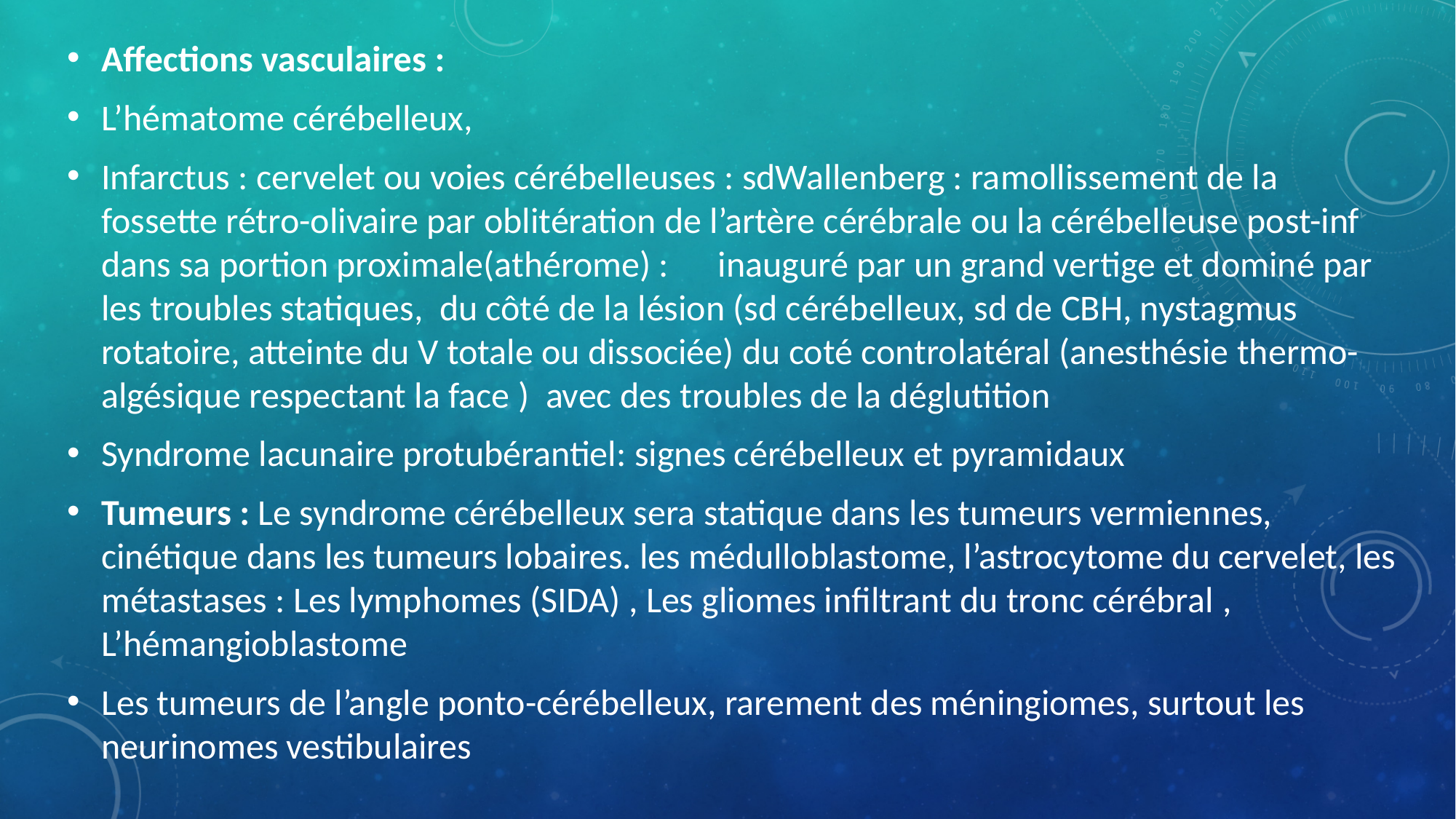

Affections vasculaires :
L’hématome cérébelleux,
Infarctus : cervelet ou voies cérébelleuses : sdWallenberg : ramollissement de la fossette rétro-olivaire par oblitération de l’artère cérébrale ou la cérébelleuse post-inf dans sa portion proximale(athérome) :      inauguré par un grand vertige et dominé par les troubles statiques,  du côté de la lésion (sd cérébelleux, sd de CBH, nystagmus rotatoire, atteinte du V totale ou dissociée) du coté controlatéral (anesthésie thermo-algésique respectant la face )  avec des troubles de la déglutition
Syndrome lacunaire protubérantiel: signes cérébelleux et pyramidaux
Tumeurs : Le syndrome cérébelleux sera statique dans les tumeurs vermiennes, cinétique dans les tumeurs lobaires. les médulloblastome, l’astrocytome du cervelet, les métastases : Les lymphomes (SIDA) , Les gliomes infiltrant du tronc cérébral , L’hémangioblastome
Les tumeurs de l’angle ponto-cérébelleux, rarement des méningiomes, surtout les neurinomes vestibulaires